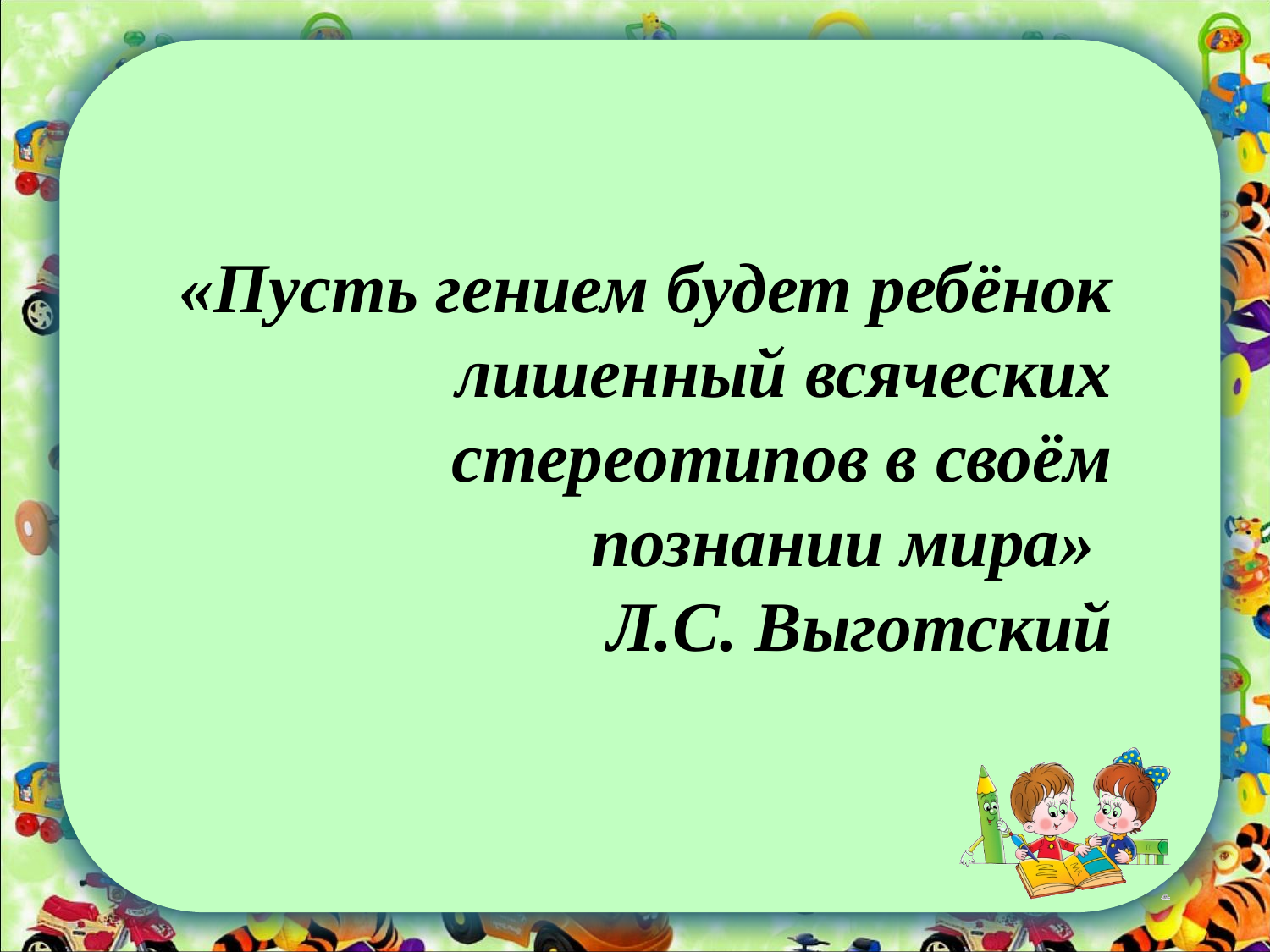

«Пусть гением будет ребёнок лишенный всяческих стереотипов в своём познании мира»
Л.С. Выготский